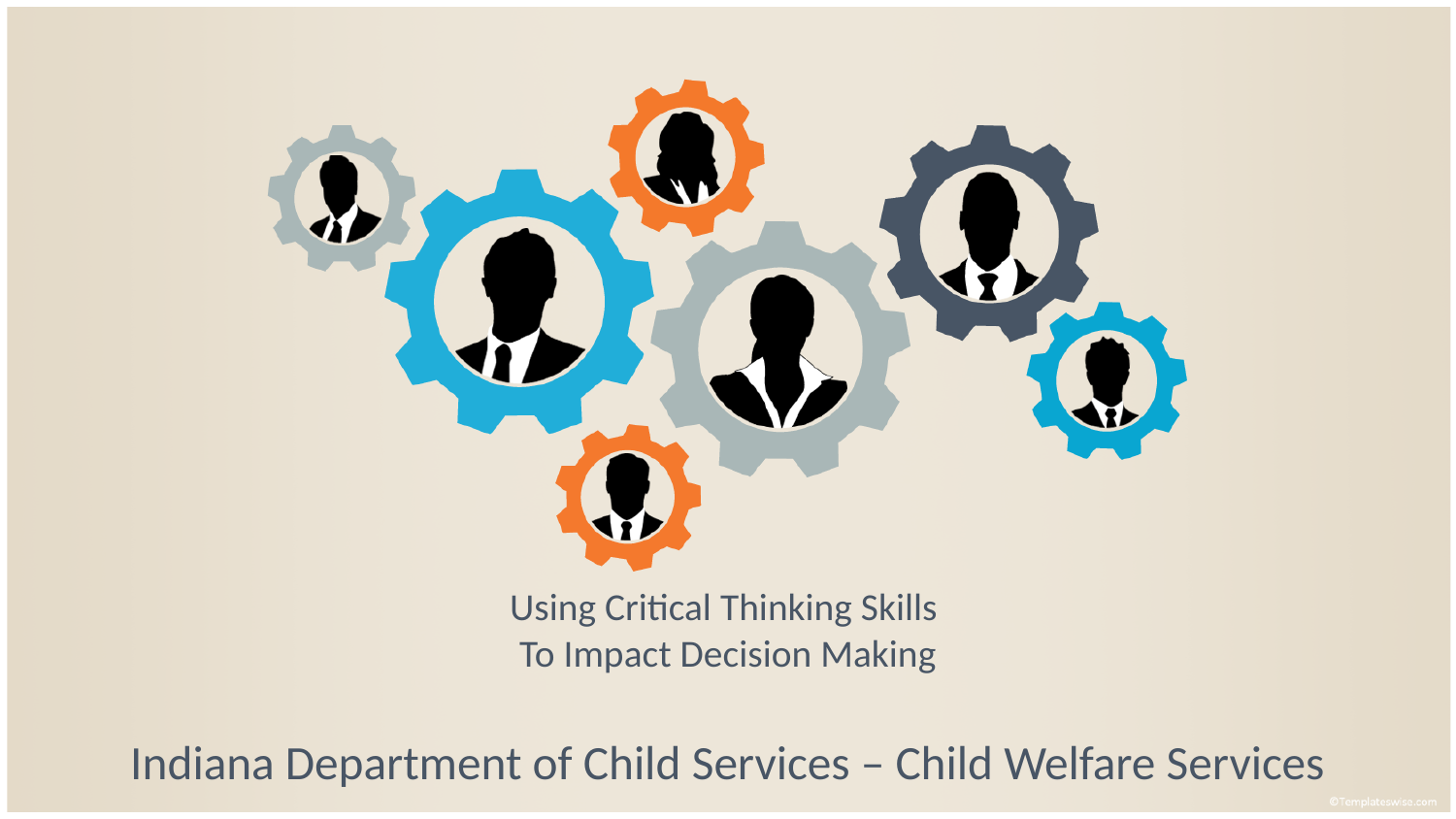

# Using Critical Thinking Skills To Impact Decision Making
Indiana Department of Child Services – Child Welfare Services